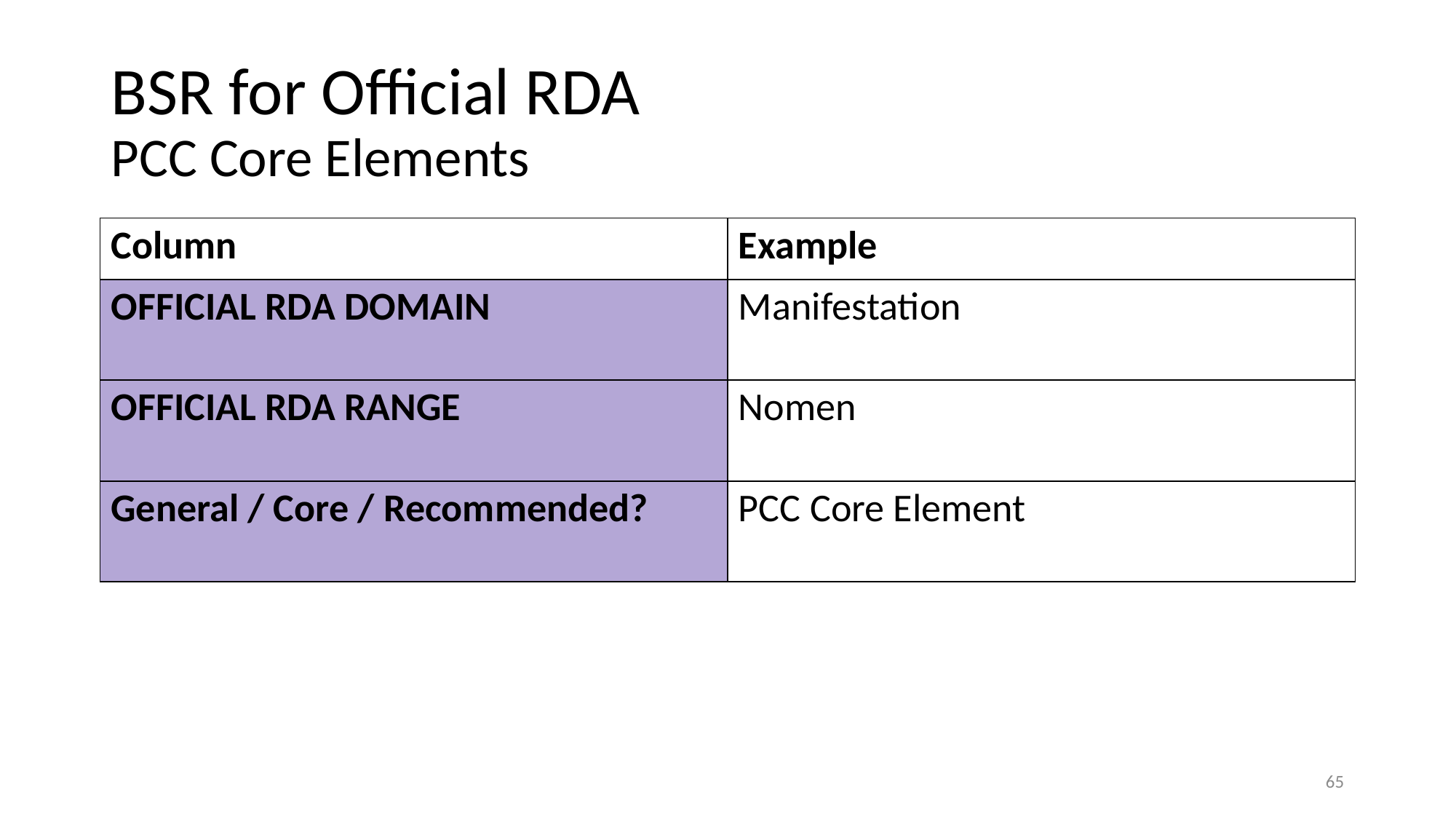

# BSR for Official RDA PCC Core Elements
| Column | Example |
| --- | --- |
| OFFICIAL RDA DOMAIN | Manifestation |
| OFFICIAL RDA RANGE | Nomen |
| General / Core / Recommended? | PCC Core Element |
65